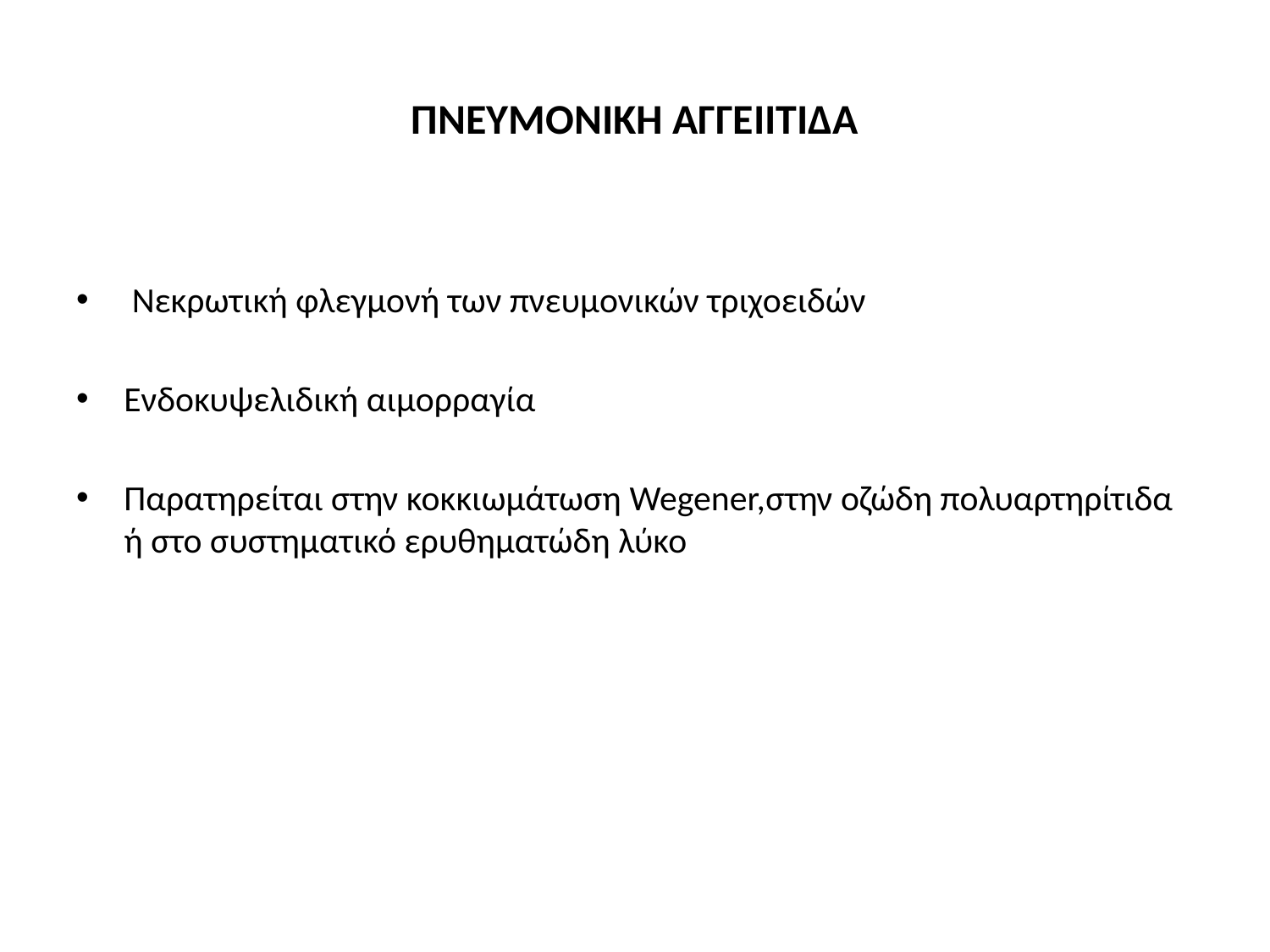

# ΠΝΕΥΜΟΝΙΚΗ ΑΓΓΕΙΙΤΙΔΑ

 Νεκρωτική φλεγμονή των πνευμονικών τριχοειδών

Ενδοκυψελιδική αιμορραγία

Παρατηρείται στην κοκκιωμάτωση Wegener,στην οζώδη πολυαρτηρίτιδα ή στο συστηματικό ερυθηματώδη λύκο